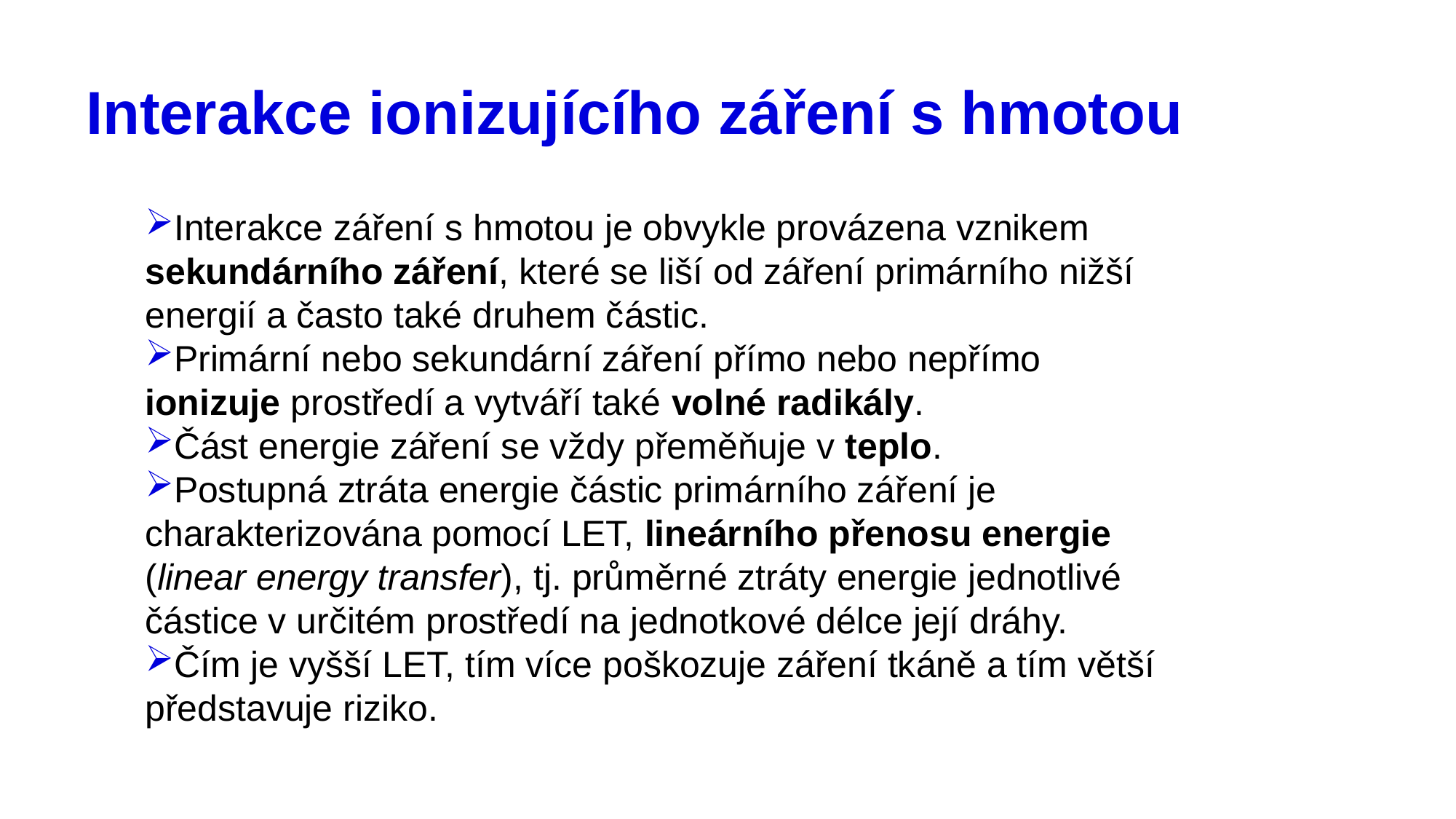

# Interakce ionizujícího záření s hmotou
Interakce záření s hmotou je obvykle provázena vznikem sekundárního záření, které se liší od záření primárního nižší energií a často také druhem částic.
Primární nebo sekundární záření přímo nebo nepřímo ionizuje prostředí a vytváří také volné radikály.
Část energie záření se vždy přeměňuje v teplo.
Postupná ztráta energie částic primárního záření je charakterizována pomocí LET, lineárního přenosu energie (linear energy transfer), tj. průměrné ztráty energie jednotlivé částice v určitém prostředí na jednotkové délce její dráhy.
Čím je vyšší LET, tím více poškozuje záření tkáně a tím větší představuje riziko.